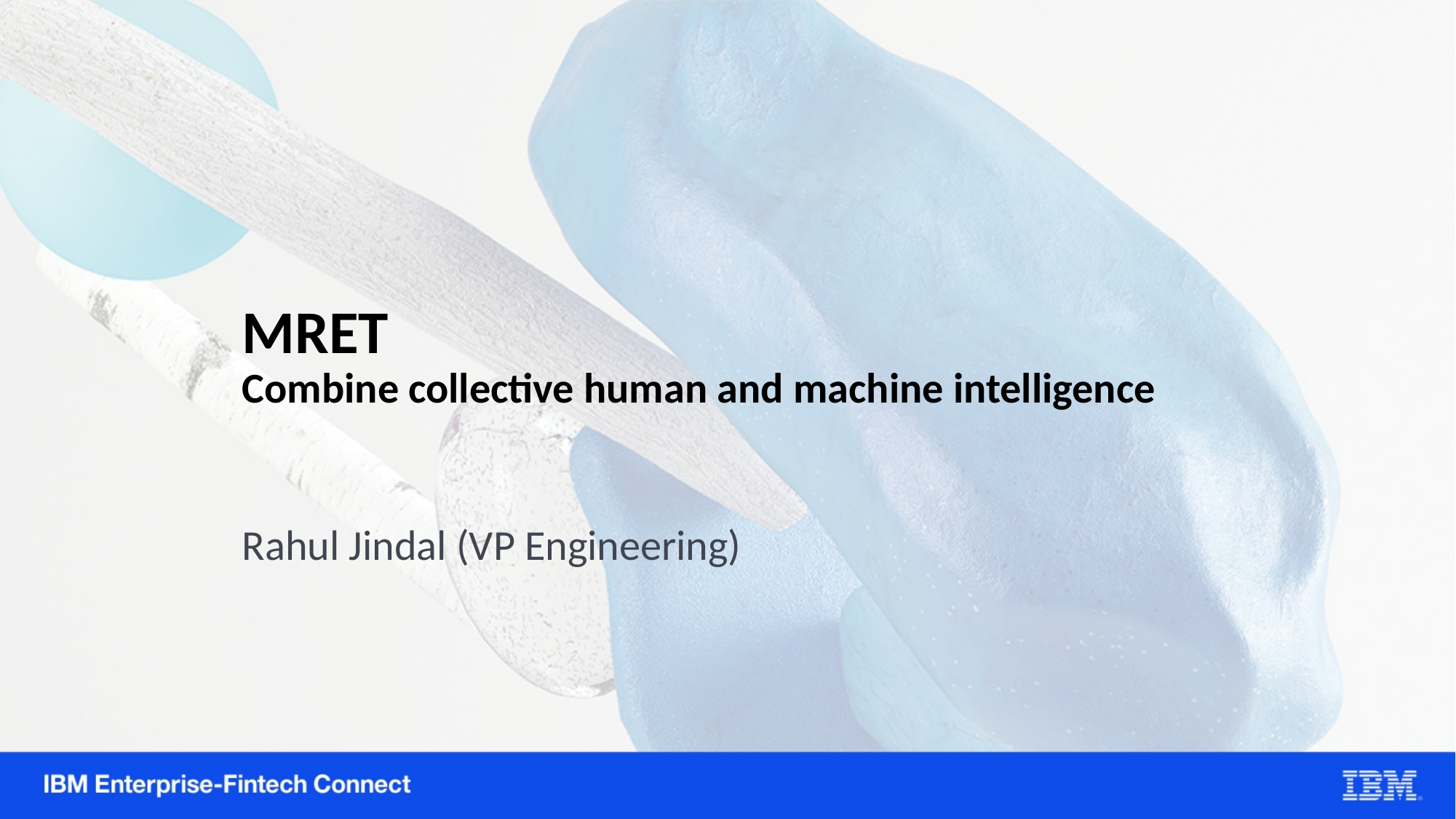

MRET
Combine collective human and machine intelligence

Rahul Jindal (VP Engineering)